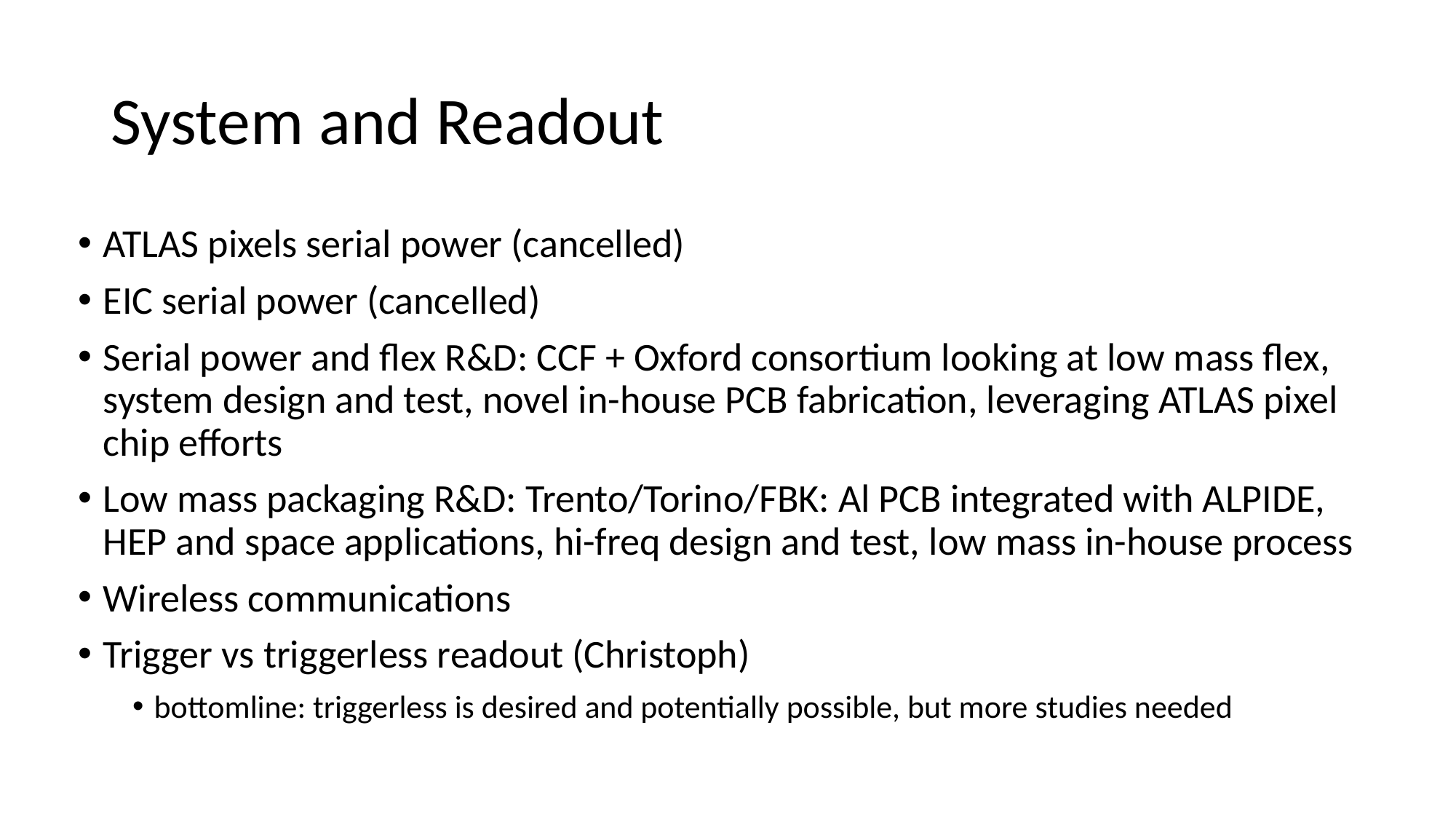

# System and Readout
ATLAS pixels serial power (cancelled)
EIC serial power (cancelled)
Serial power and flex R&D: CCF + Oxford consortium looking at low mass flex, system design and test, novel in-house PCB fabrication, leveraging ATLAS pixel chip efforts
Low mass packaging R&D: Trento/Torino/FBK: Al PCB integrated with ALPIDE, HEP and space applications, hi-freq design and test, low mass in-house process
Wireless communications
Trigger vs triggerless readout (Christoph)
bottomline: triggerless is desired and potentially possible, but more studies needed